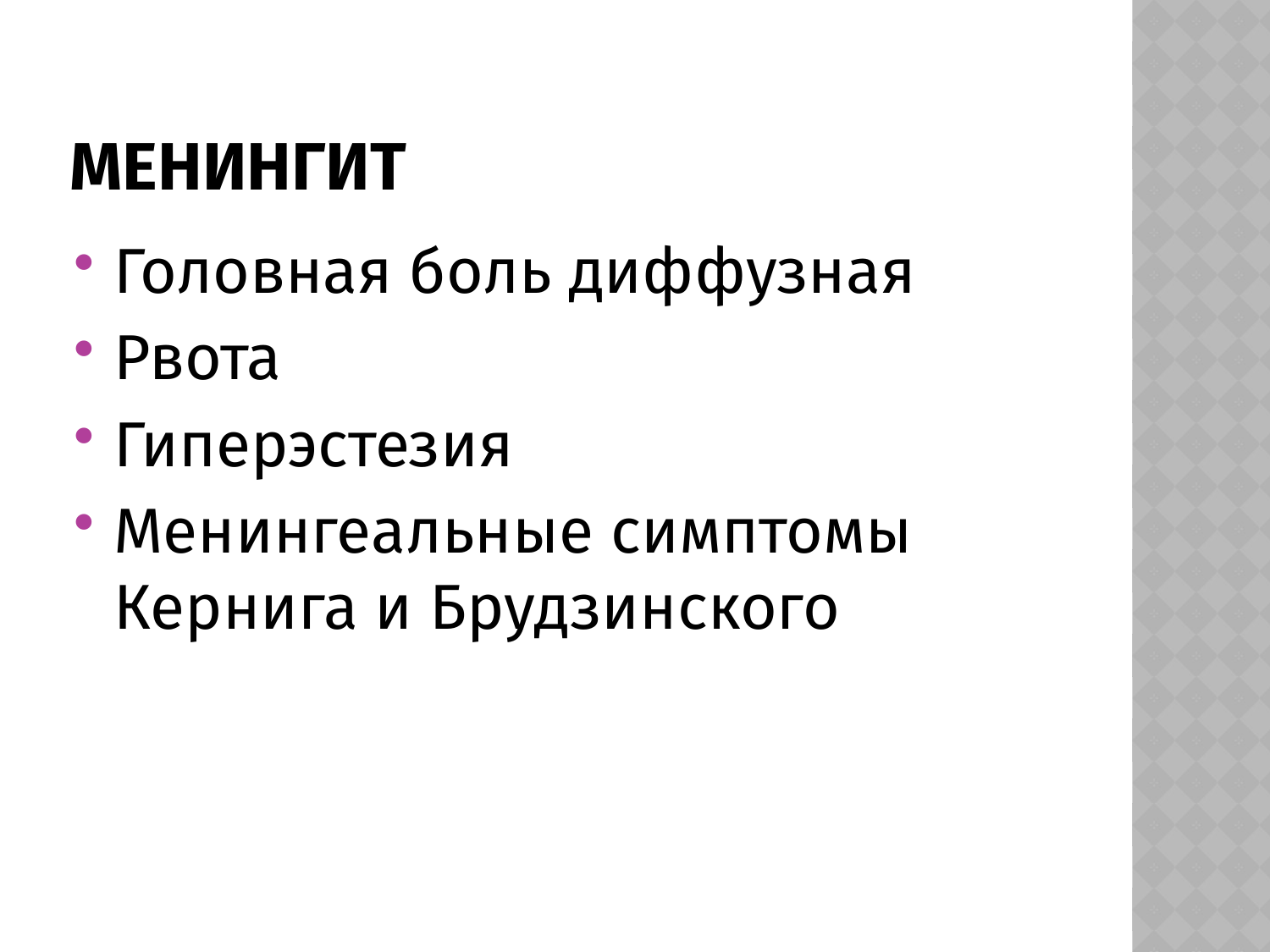

# менингит
Головная боль диффузная
Рвота
Гиперэстезия
Менингеальные симптомы Кернига и Брудзинского